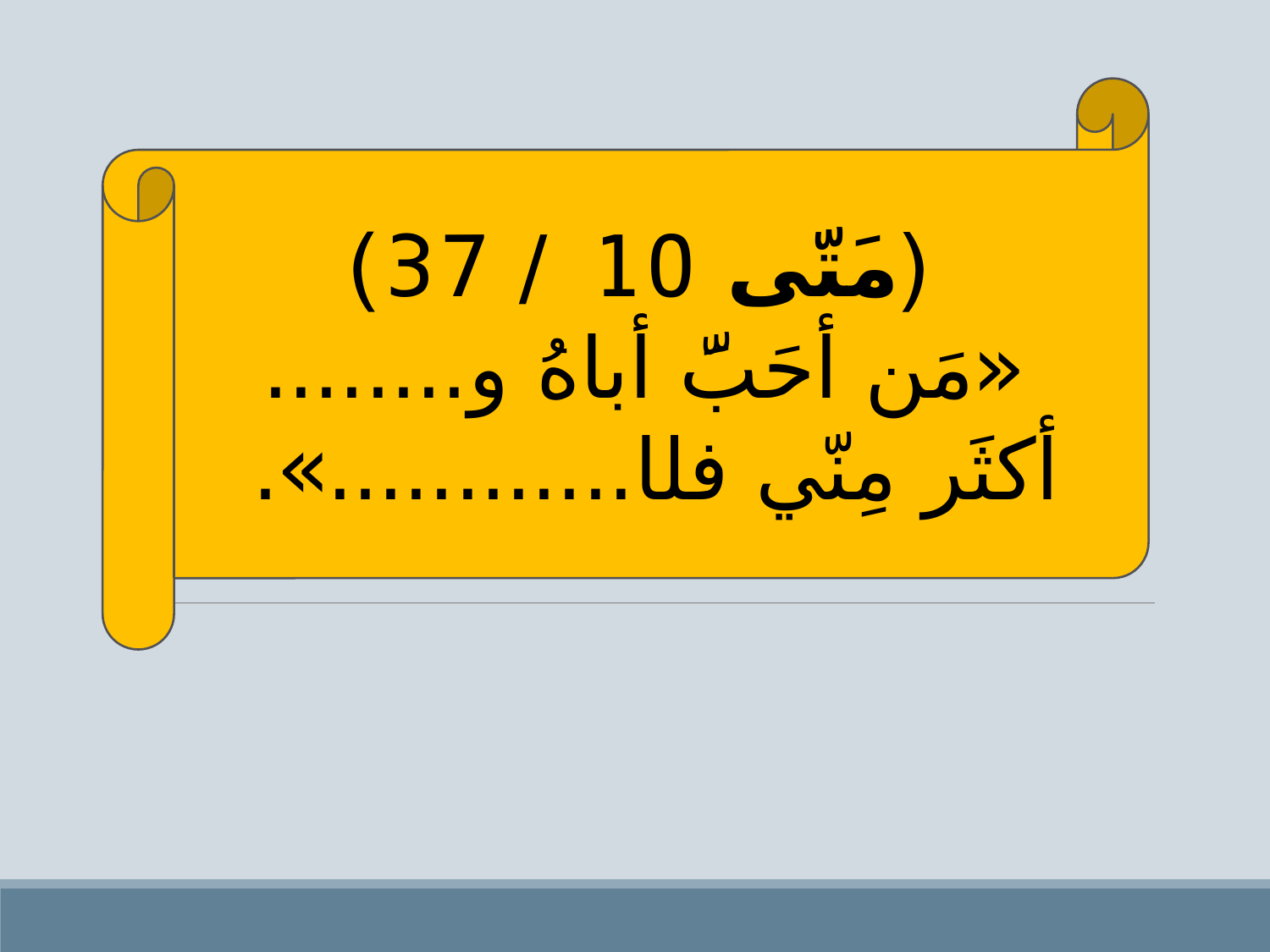

(مَتّى 10 / 37)
«مَن أحَبَّ أباهُ و........ أكثَر مِنّي فلا............».
«